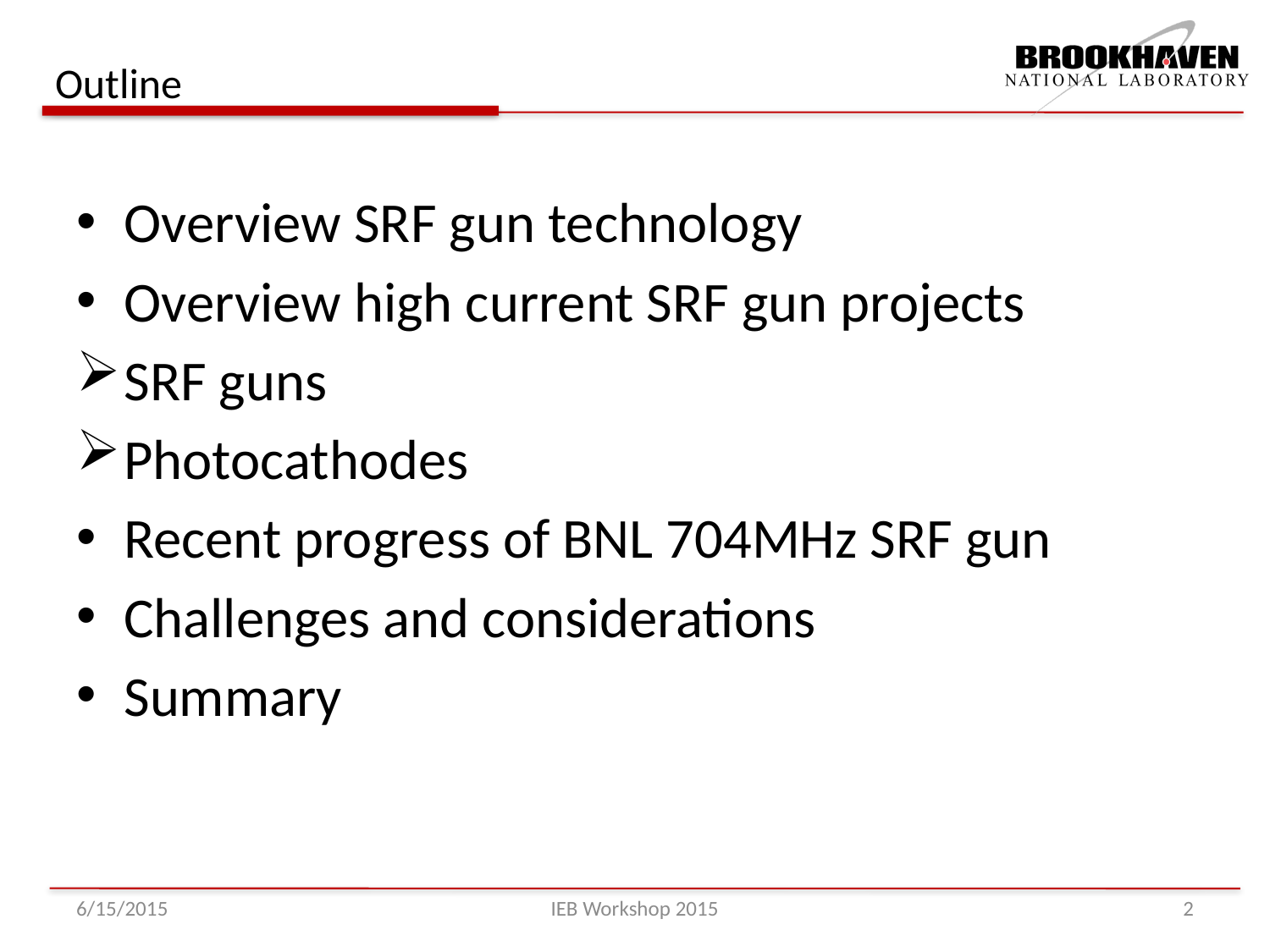

# Outline
Overview SRF gun technology
Overview high current SRF gun projects
SRF guns
Photocathodes
Recent progress of BNL 704MHz SRF gun
Challenges and considerations
Summary
6/15/2015
IEB Workshop 2015
2